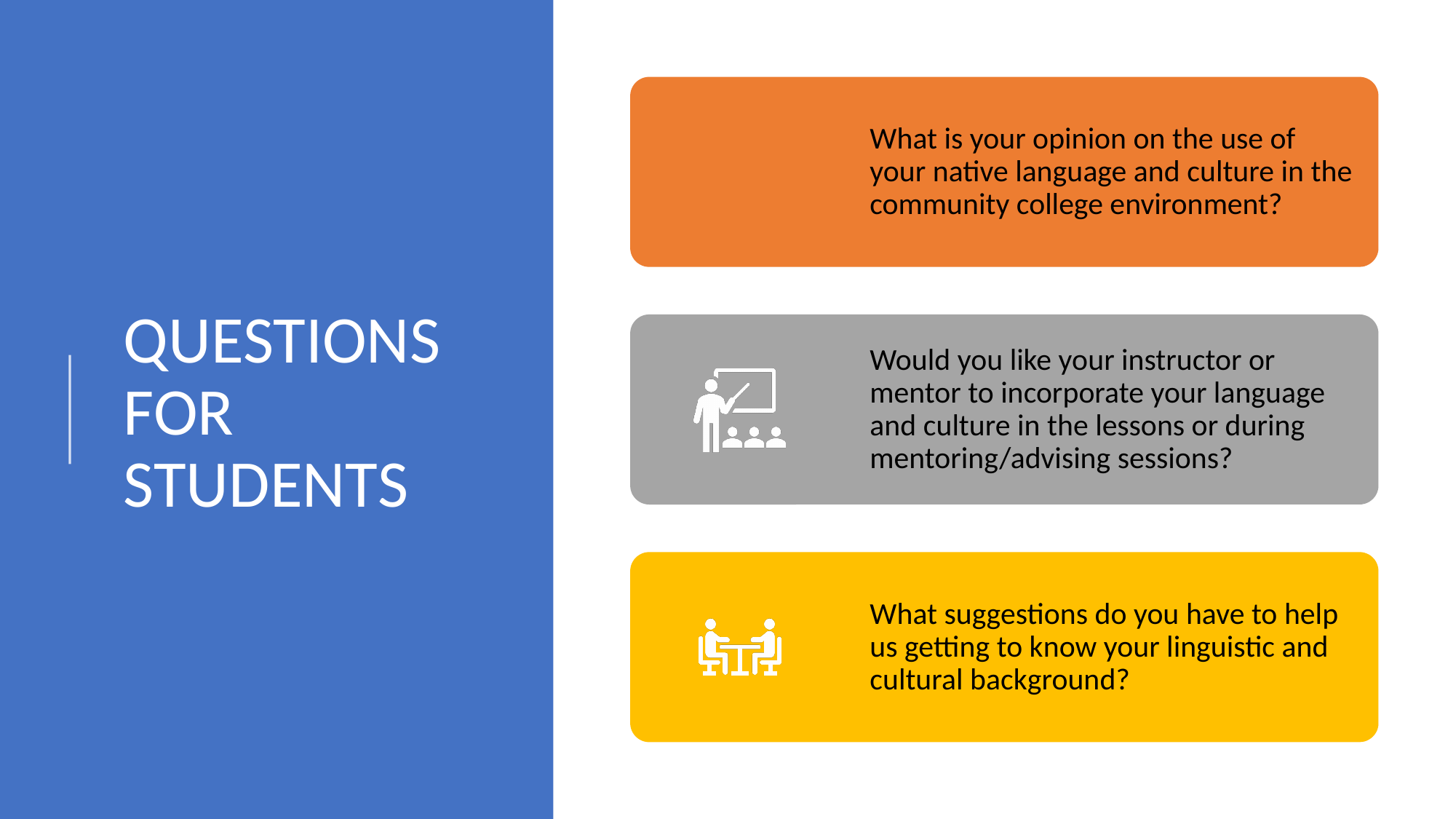

What is your opinion on the use of your native language and culture in the community college environment?
Would you like your instructor or mentor to incorporate your language and culture in the lessons or during mentoring/advising sessions?
What suggestions do you have to help us getting to know your linguistic and cultural background?
# QUESTIONS FOR STUDENTS